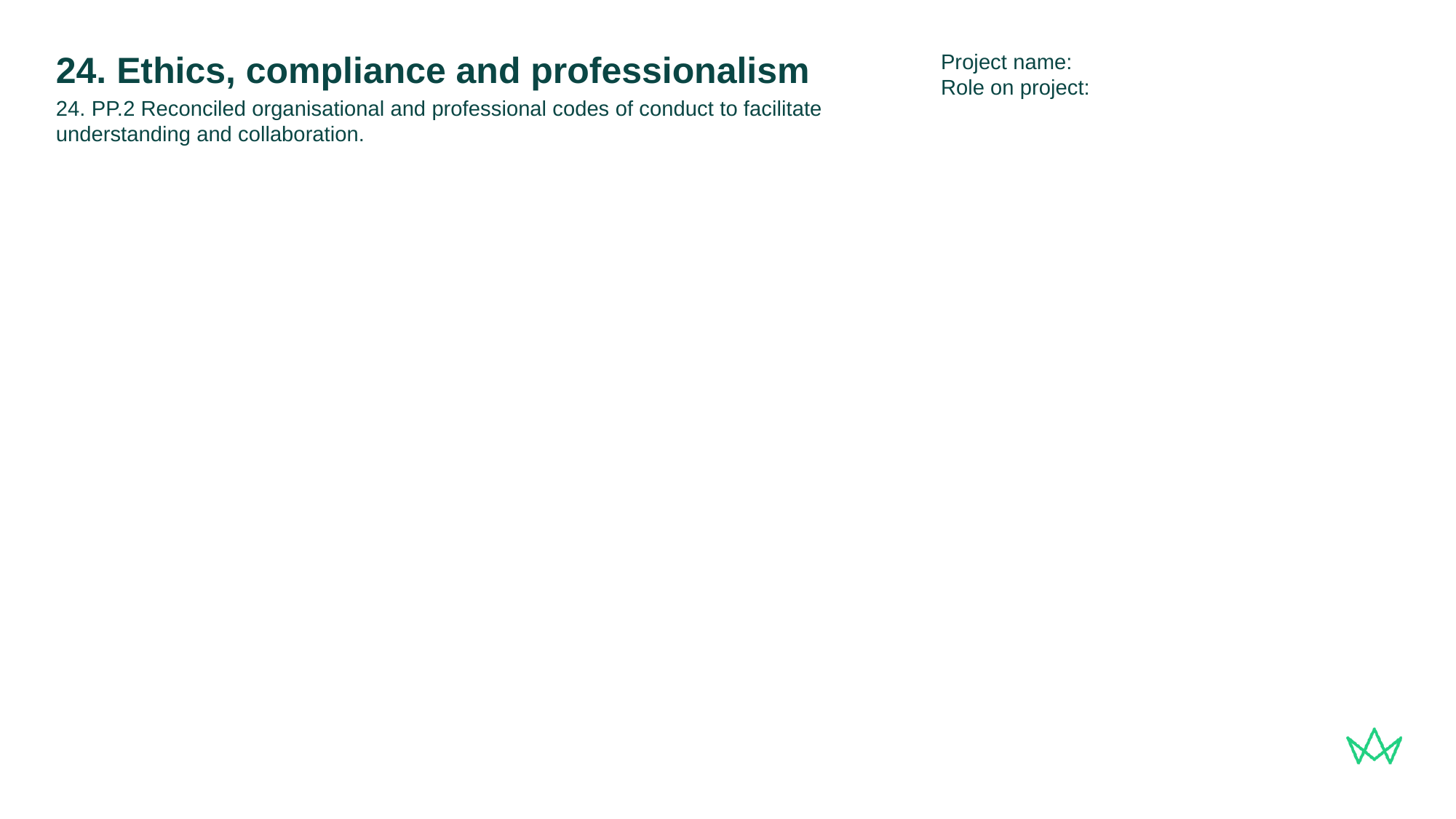

Project name:
Role on project:
# 24. Ethics, compliance and professionalism
24. PP.2 Reconciled organisational and professional codes of conduct to facilitate understanding and collaboration.